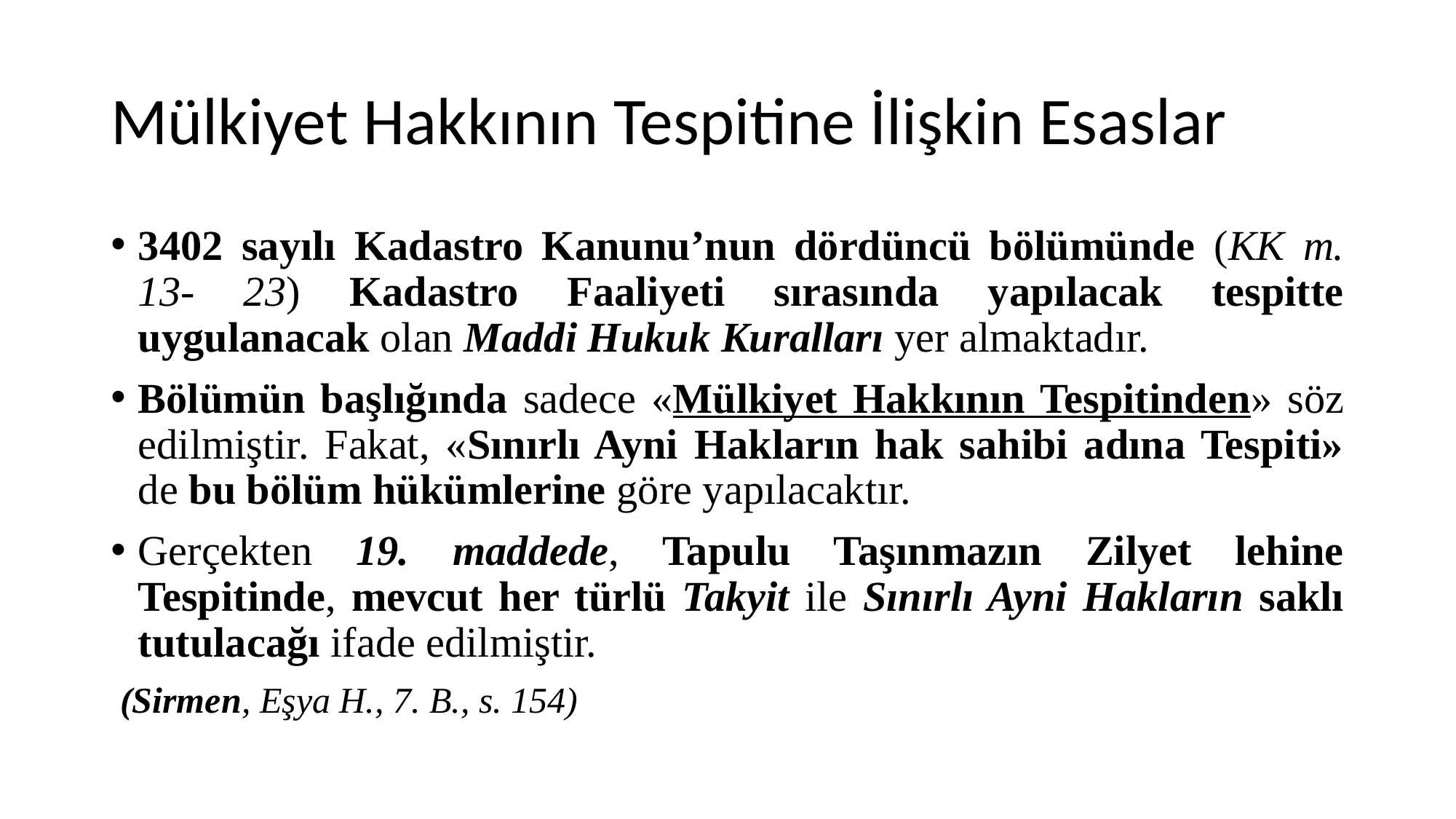

# Mülkiyet Hakkının Tespitine İlişkin Esaslar
3402 sayılı Kadastro Kanunu’nun dördüncü bölümünde (KK m. 13- 23) Kadastro Faaliyeti sırasında yapılacak tespitte uygulanacak olan Maddi Hukuk Kuralları yer almaktadır.
Bölümün başlığında sadece «Mülkiyet Hakkının Tespitinden» söz edilmiştir. Fakat, «Sınırlı Ayni Hakların hak sahibi adına Tespiti» de bu bölüm hükümlerine göre yapılacaktır.
Gerçekten 19. maddede, Tapulu Taşınmazın Zilyet lehine Tespitinde, mevcut her türlü Takyit ile Sınırlı Ayni Hakların saklı tutulacağı ifade edilmiştir.
 (Sirmen, Eşya H., 7. B., s. 154)